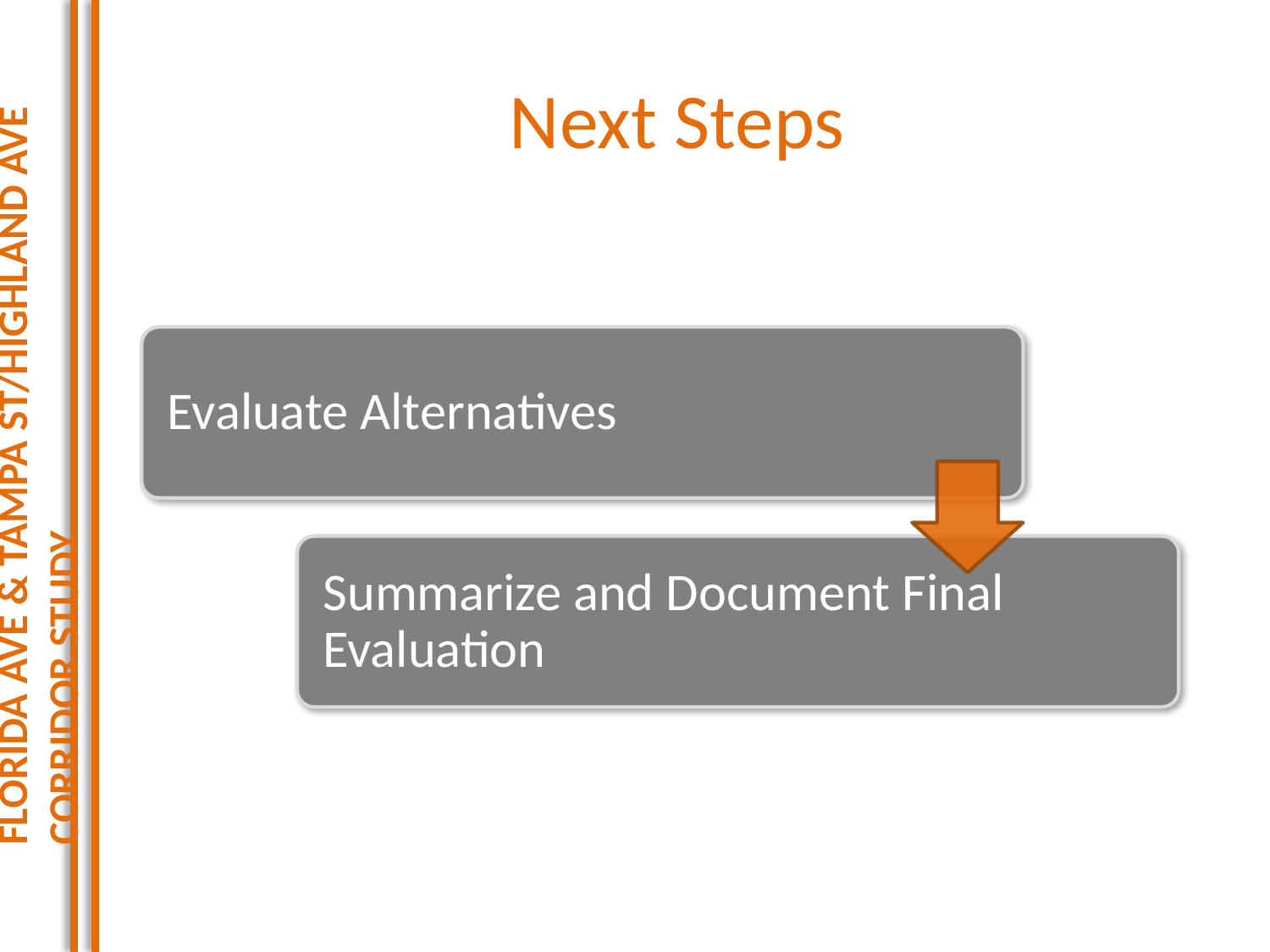

Florida Ave & Tampa St/Highland Ave Corridor Study
# Next Steps
Evaluate Alternatives
Summarize and Document Final Evaluation